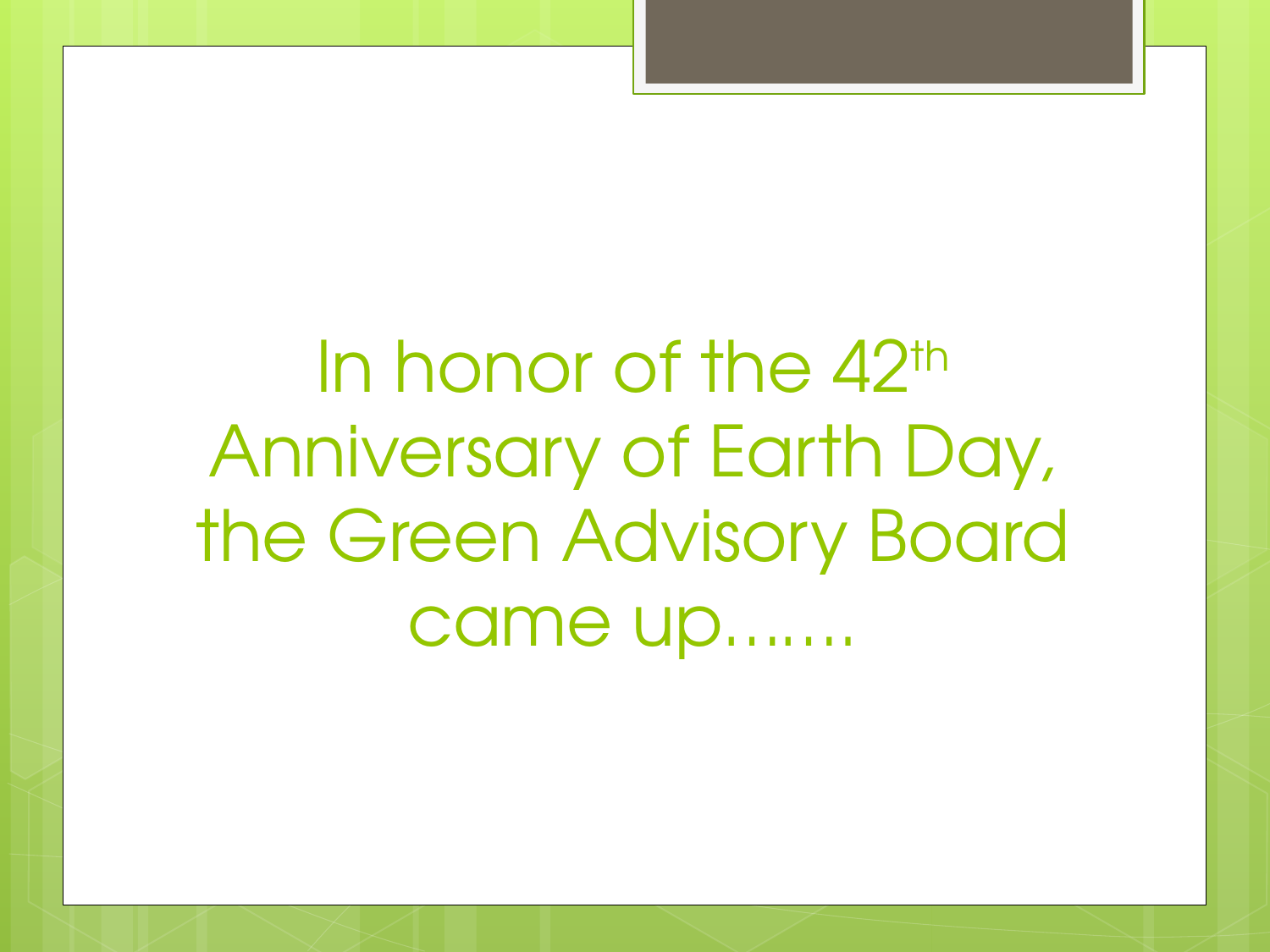

# In honor of the 42th Anniversary of Earth Day, the Green Advisory Board came up…….